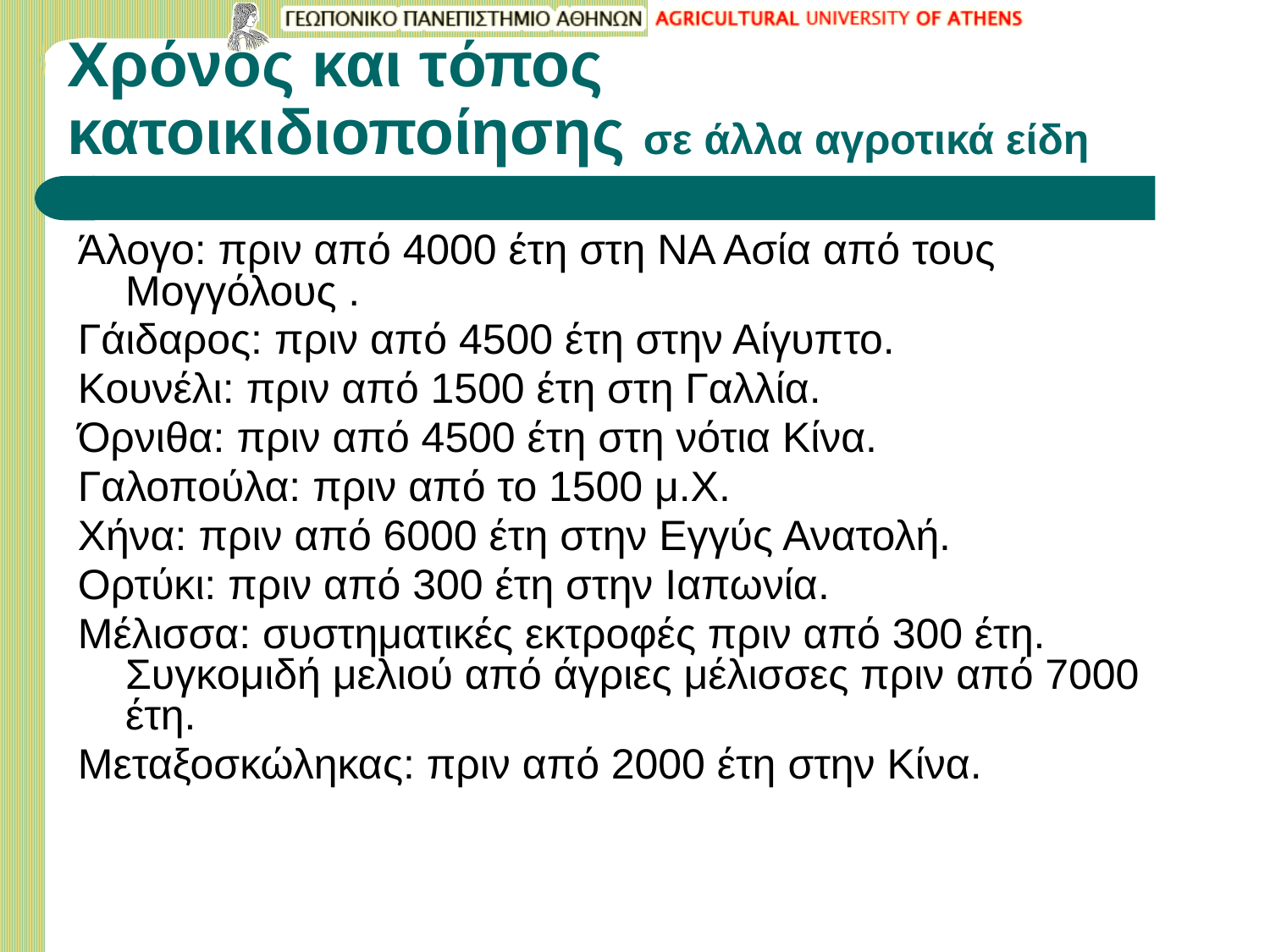

# Χρόνος και τόπος κατοικιδιοποίησης σε άλλα αγροτικά είδη
Άλογο: πριν από 4000 έτη στη ΝΑ Ασία από τους Μογγόλους .
Γάιδαρος: πριν από 4500 έτη στην Αίγυπτο.
Κουνέλι: πριν από 1500 έτη στη Γαλλία.
Όρνιθα: πριν από 4500 έτη στη νότια Κίνα.
Γαλοπούλα: πριν από το 1500 μ.Χ.
Χήνα: πριν από 6000 έτη στην Εγγύς Ανατολή.
Ορτύκι: πριν από 300 έτη στην Ιαπωνία.
Μέλισσα: συστηματικές εκτροφές πριν από 300 έτη. Συγκομιδή μελιού από άγριες μέλισσες πριν από 7000 έτη.
Μεταξοσκώληκας: πριν από 2000 έτη στην Κίνα.